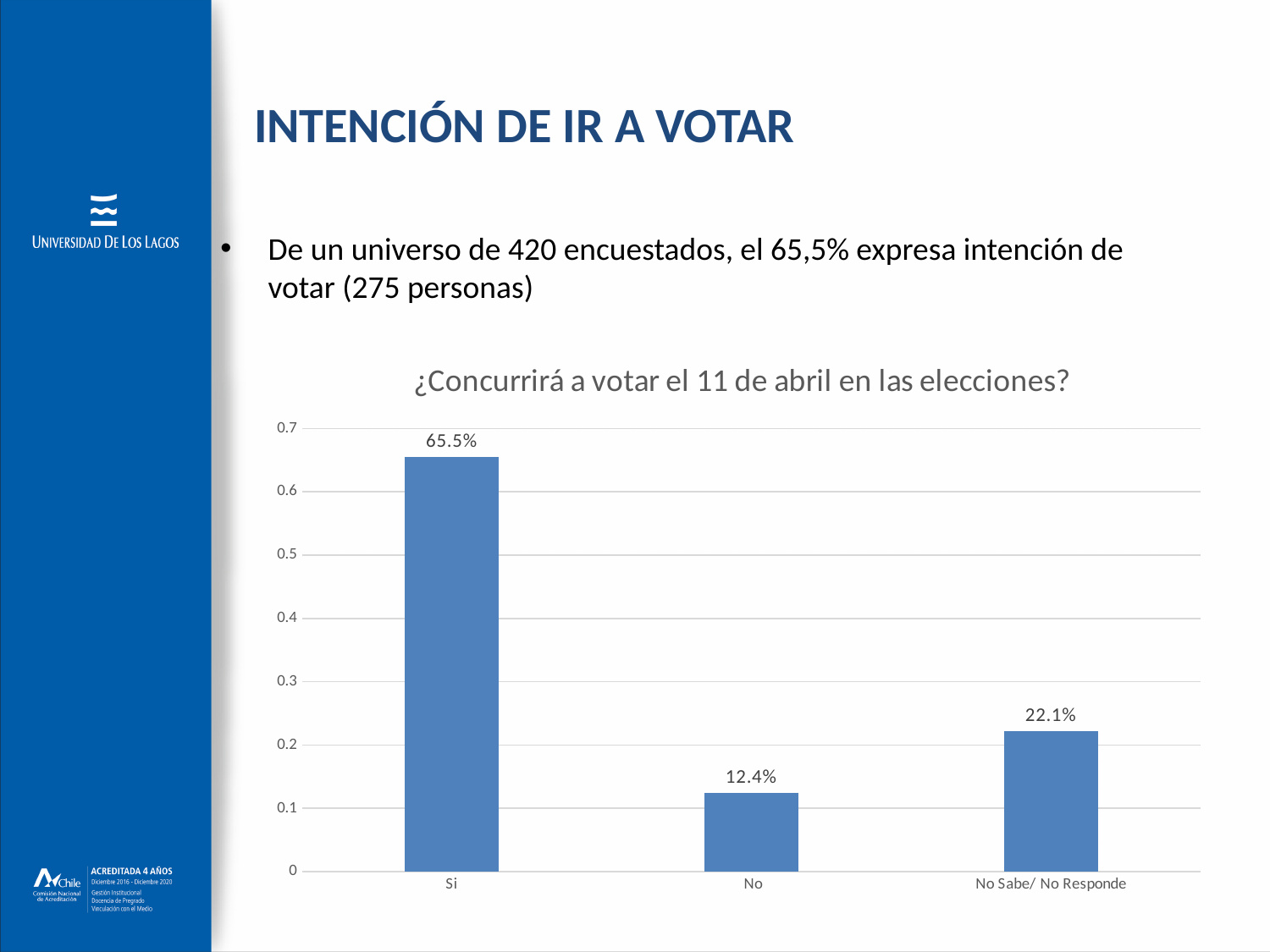

# INTENCIÓN DE IR A VOTAR
De un universo de 420 encuestados, el 65,5% expresa intención de votar (275 personas)

### Chart:  ¿Concurrirá a votar el 11 de abril en las elecciones?

| Category | 1.                   ¿Concurrirá a votar el 11 de abril en las elecciones? |
|---|---|
| Si | 0.6547619047619048 |
|  No | 0.12380952380952381 |
| No Sabe/ No Responde | 0.22142857142857142 |